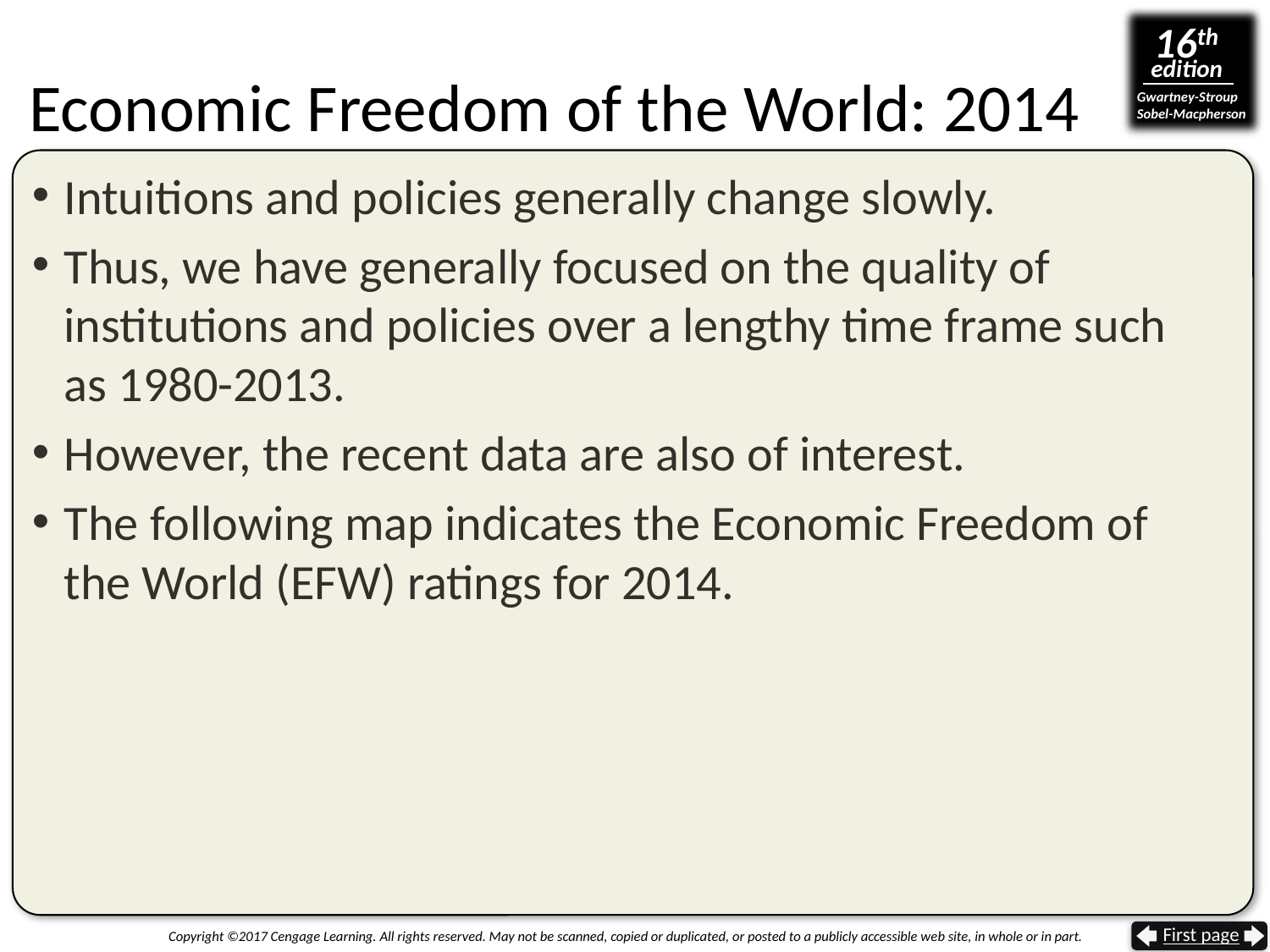

# Economic Freedom of the World: 2014
Intuitions and policies generally change slowly.
Thus, we have generally focused on the quality of institutions and policies over a lengthy time frame such as 1980-2013.
However, the recent data are also of interest.
The following map indicates the Economic Freedom of the World (EFW) ratings for 2014.